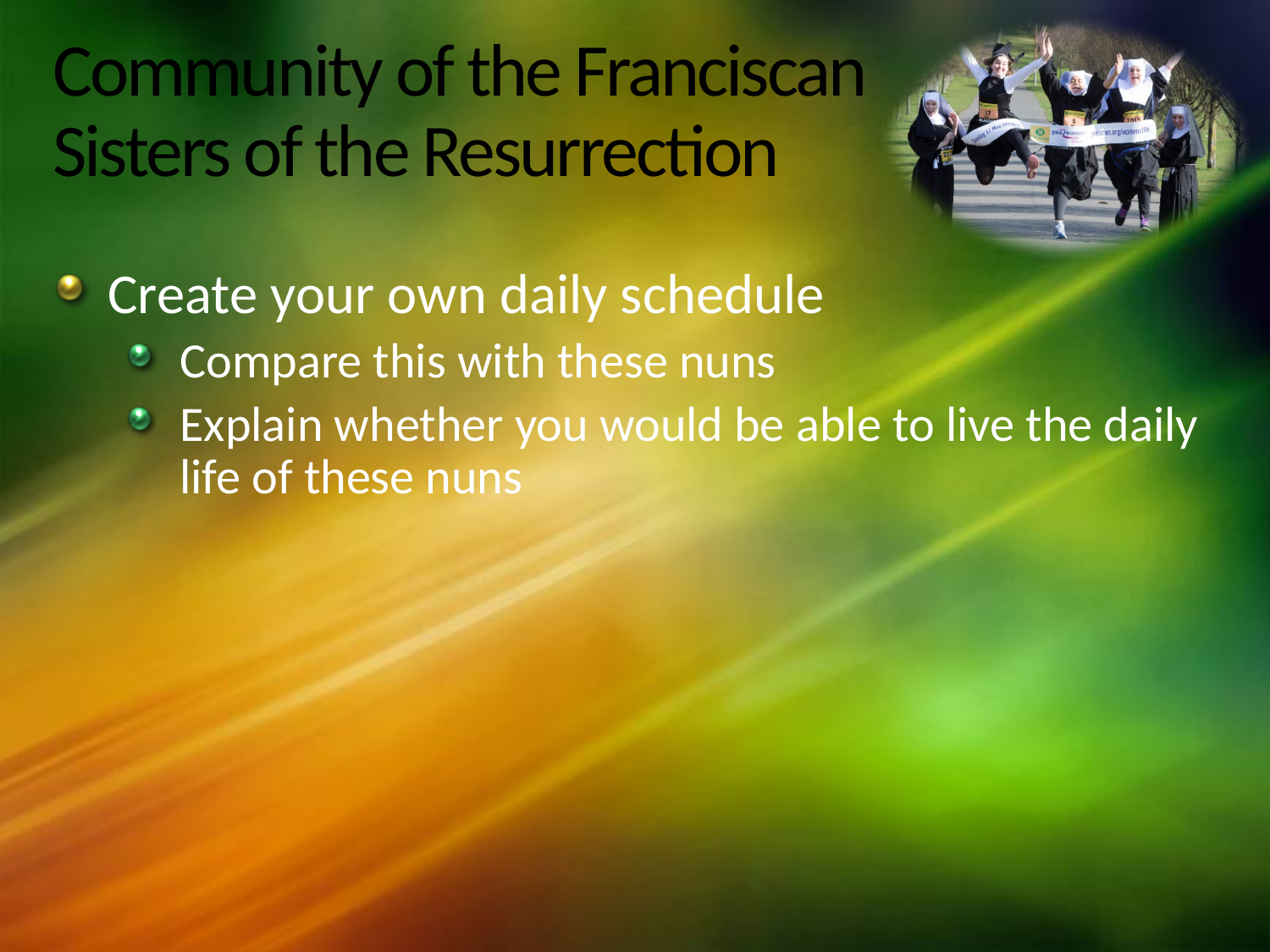

# Community of the Franciscan Sisters of the Resurrection
Create your own daily schedule
Compare this with these nuns
Explain whether you would be able to live the daily life of these nuns